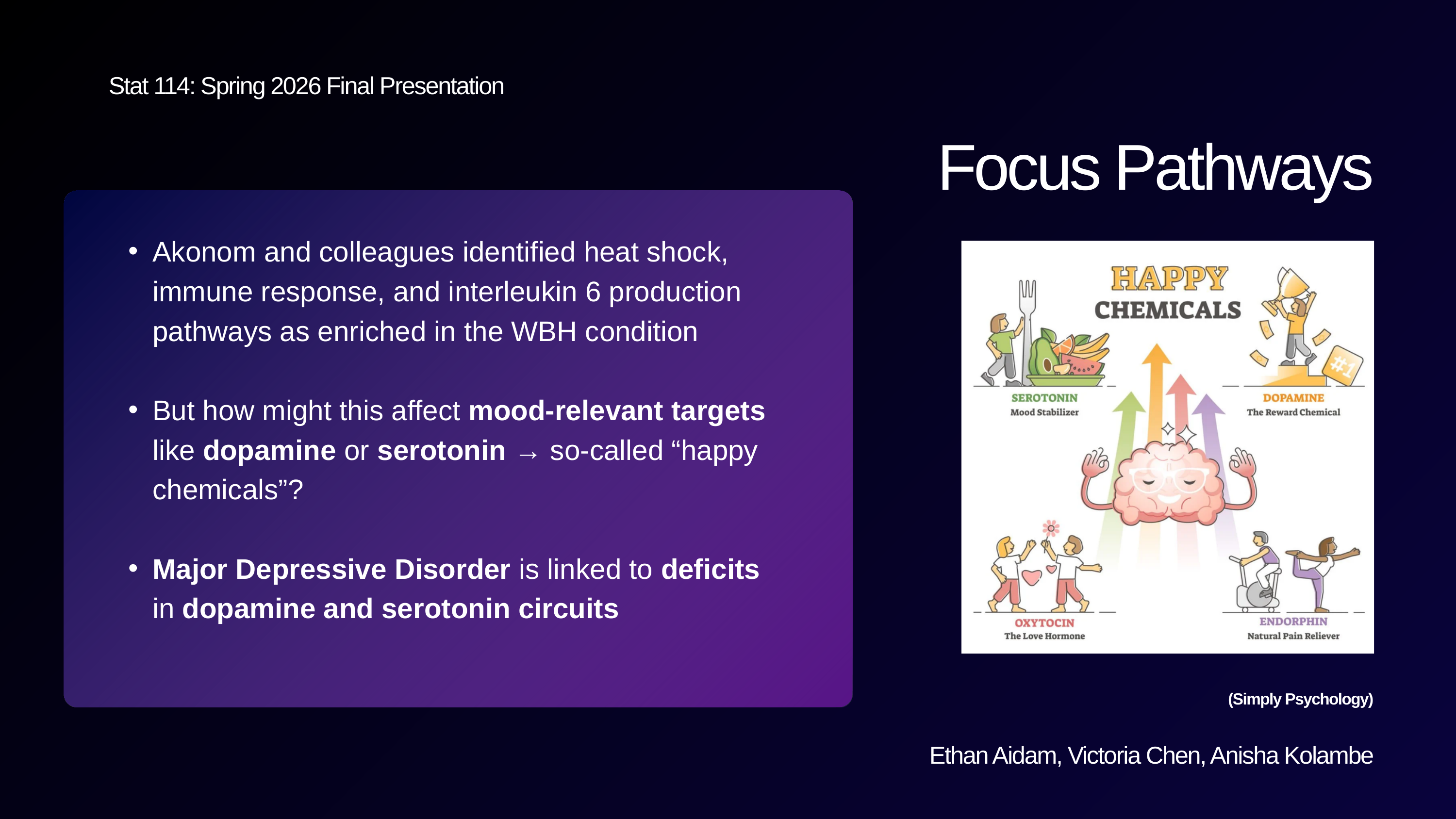

Stat 114: Spring 2026 Final Presentation
Ethan Aidam, Victoria Chen, Anisha Kolambe
Focus Pathways

Akonom and colleagues identified heat shock, immune response, and interleukin 6 production pathways as enriched in the WBH condition

But how might this affect mood-relevant targets like dopamine or serotonin → so-called “happy chemicals”?

Major Depressive Disorder is linked to deficits in dopamine and serotonin circuits

(Simply Psychology)